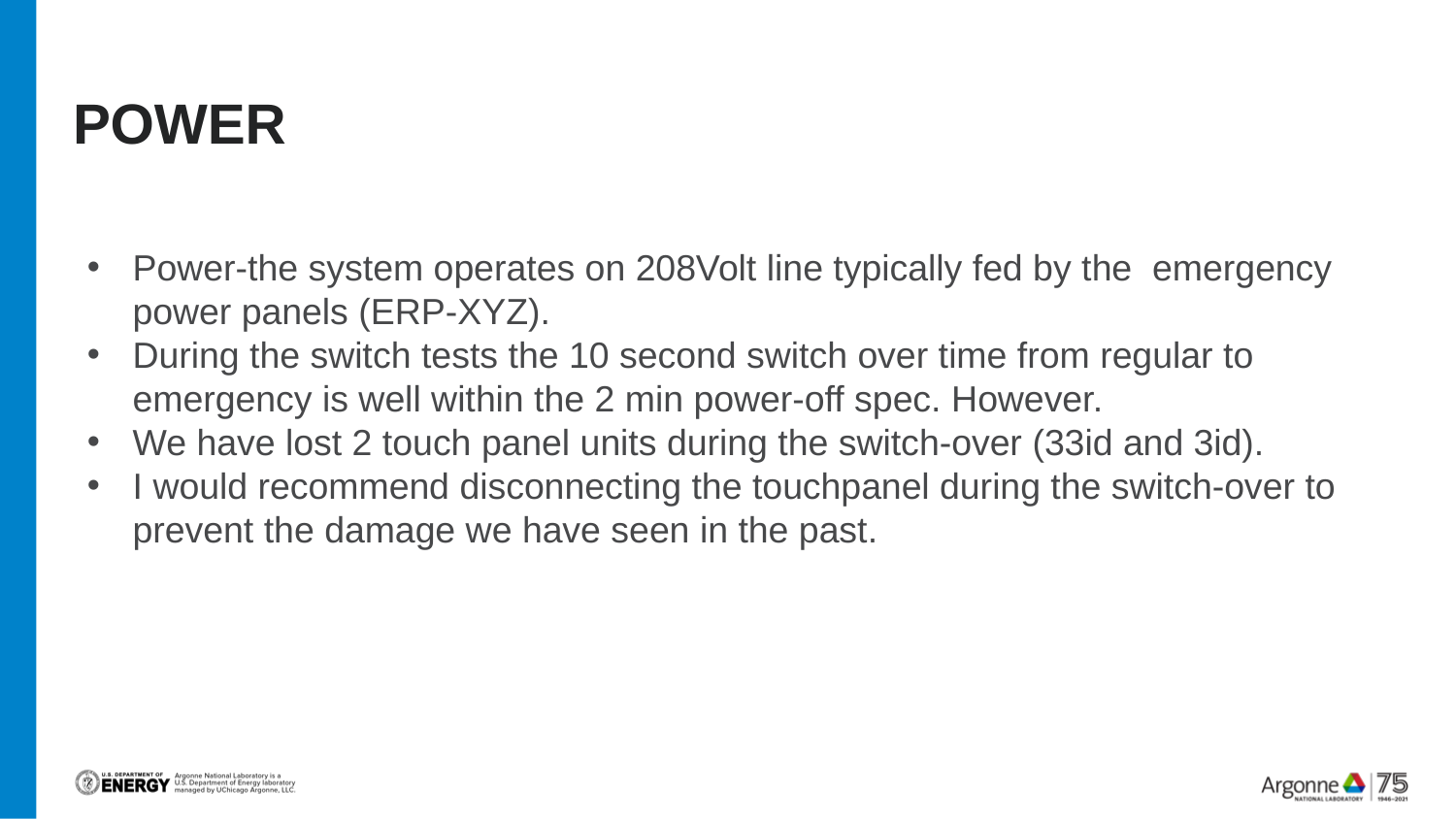

# Power

Power-the system operates on 208Volt line typically fed by the  emergency power panels (ERP-XYZ).
During the switch tests the 10 second switch over time from regular to emergency is well within the 2 min power-off spec. However.
We have lost 2 touch panel units during the switch-over (33id and 3id).
I would recommend disconnecting the touchpanel during the switch-over to prevent the damage we have seen in the past.